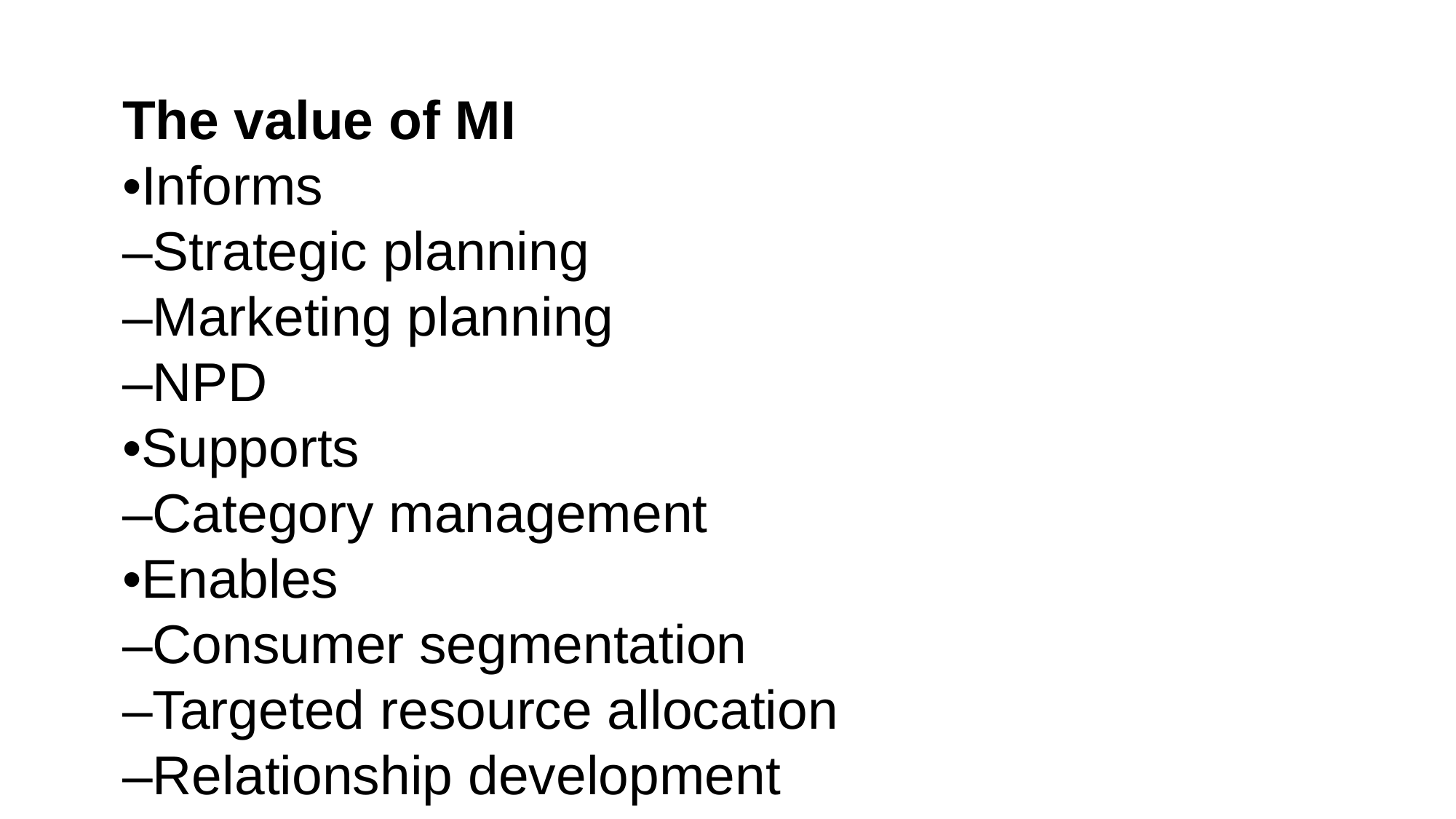

The value of MI
•Informs
–Strategic planning
–Marketing planning
–NPD
•Supports
–Category management
•Enables
–Consumer segmentation
–Targeted resource allocation
–Relationship development